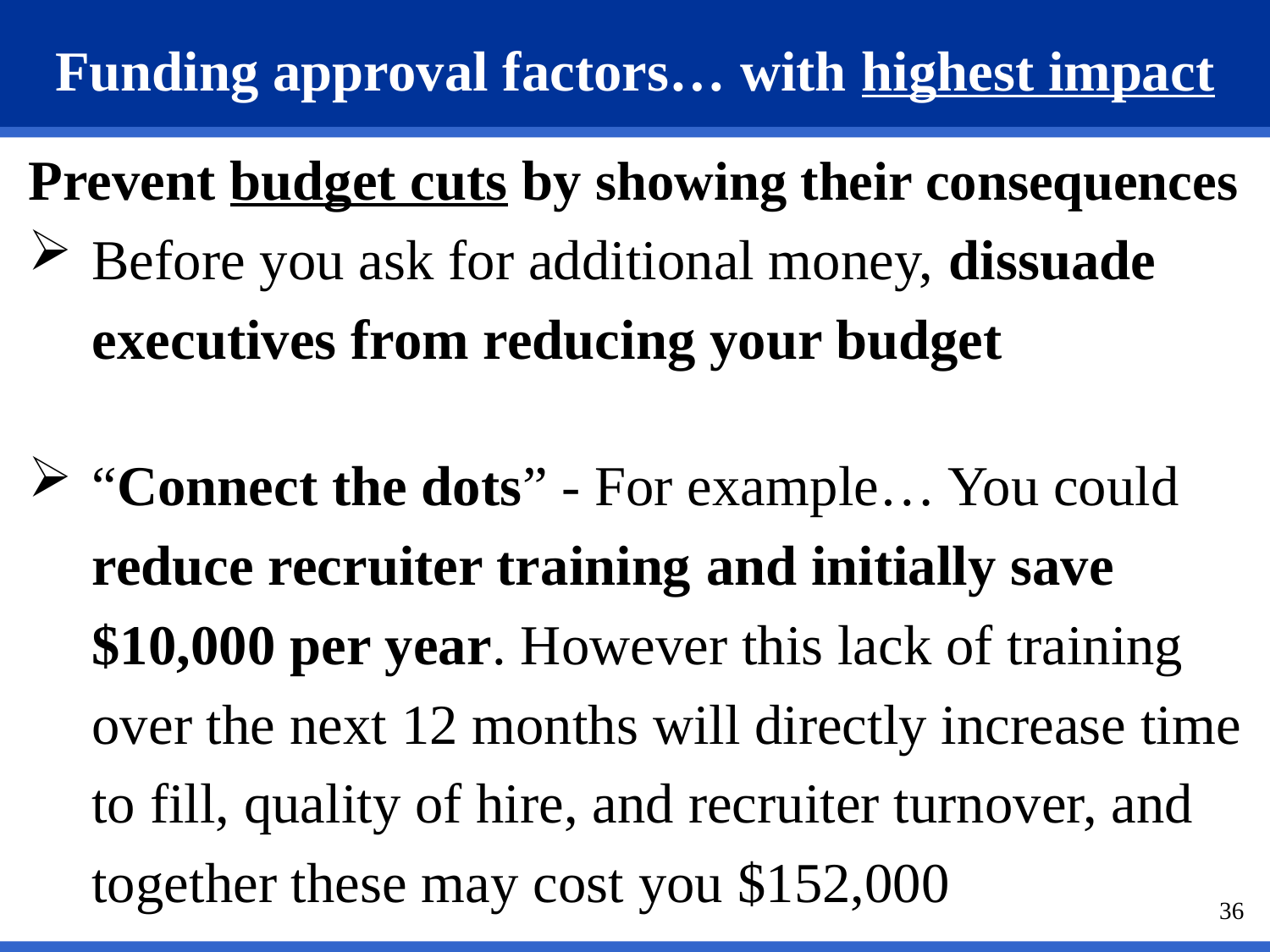

# Funding approval factors… with highest impact
Prevent budget cuts by showing their consequences
Before you ask for additional money, dissuade executives from reducing your budget

“Connect the dots” - For example… You could reduce recruiter training and initially save $10,000 per year. However this lack of training over the next 12 months will directly increase time to fill, quality of hire, and recruiter turnover, and  together these may cost you $152,000
36